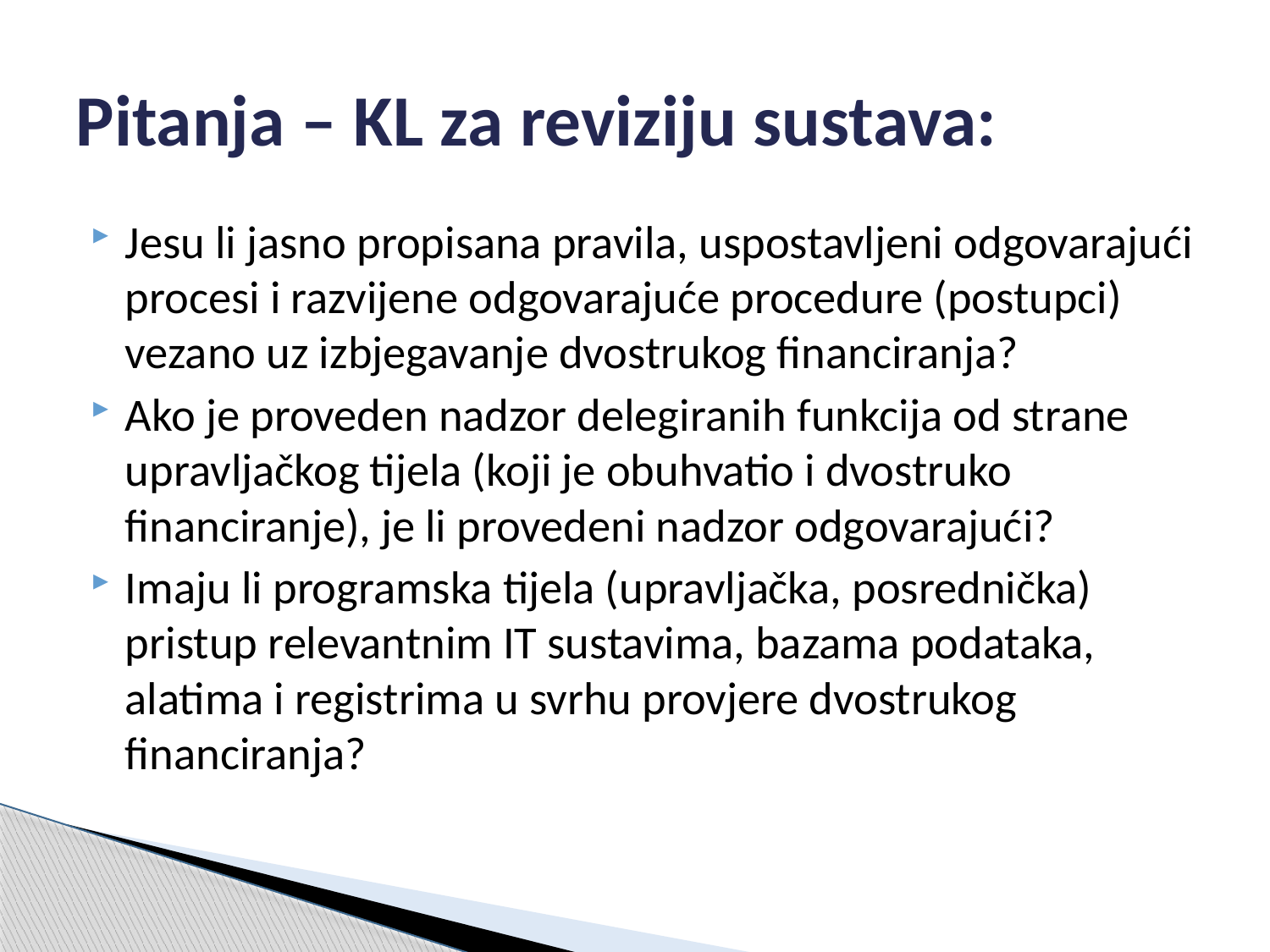

# Pitanja – KL za reviziju sustava:
Jesu li jasno propisana pravila, uspostavljeni odgovarajući procesi i razvijene odgovarajuće procedure (postupci) vezano uz izbjegavanje dvostrukog financiranja?
Ako je proveden nadzor delegiranih funkcija od strane upravljačkog tijela (koji je obuhvatio i dvostruko financiranje), je li provedeni nadzor odgovarajući?
Imaju li programska tijela (upravljačka, posrednička) pristup relevantnim IT sustavima, bazama podataka,  alatima i registrima u svrhu provjere dvostrukog financiranja?